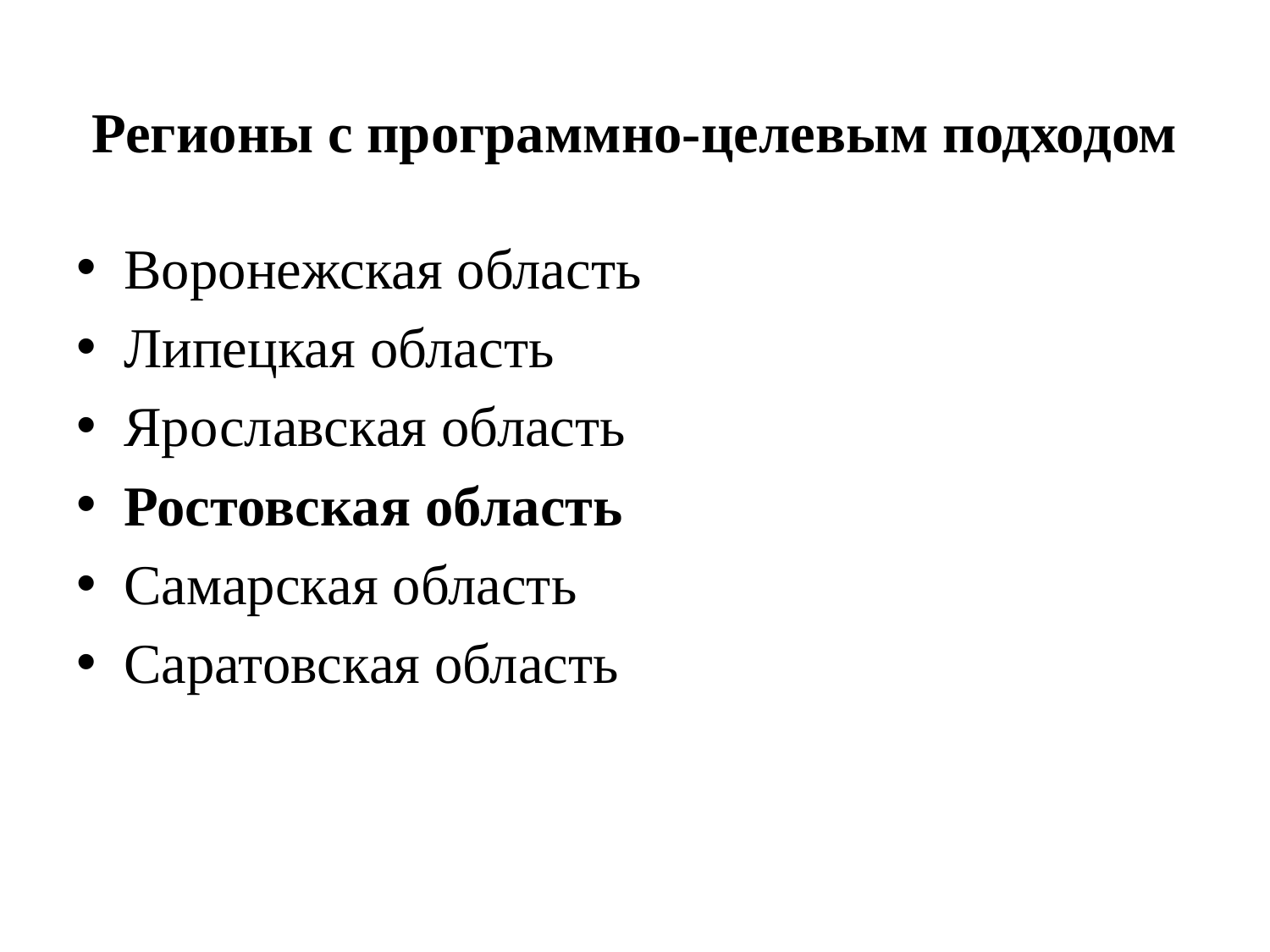

# Регионы с программно-целевым подходом
Воронежская область
Липецкая область
Ярославская область
Ростовская область
Самарская область
Саратовская область